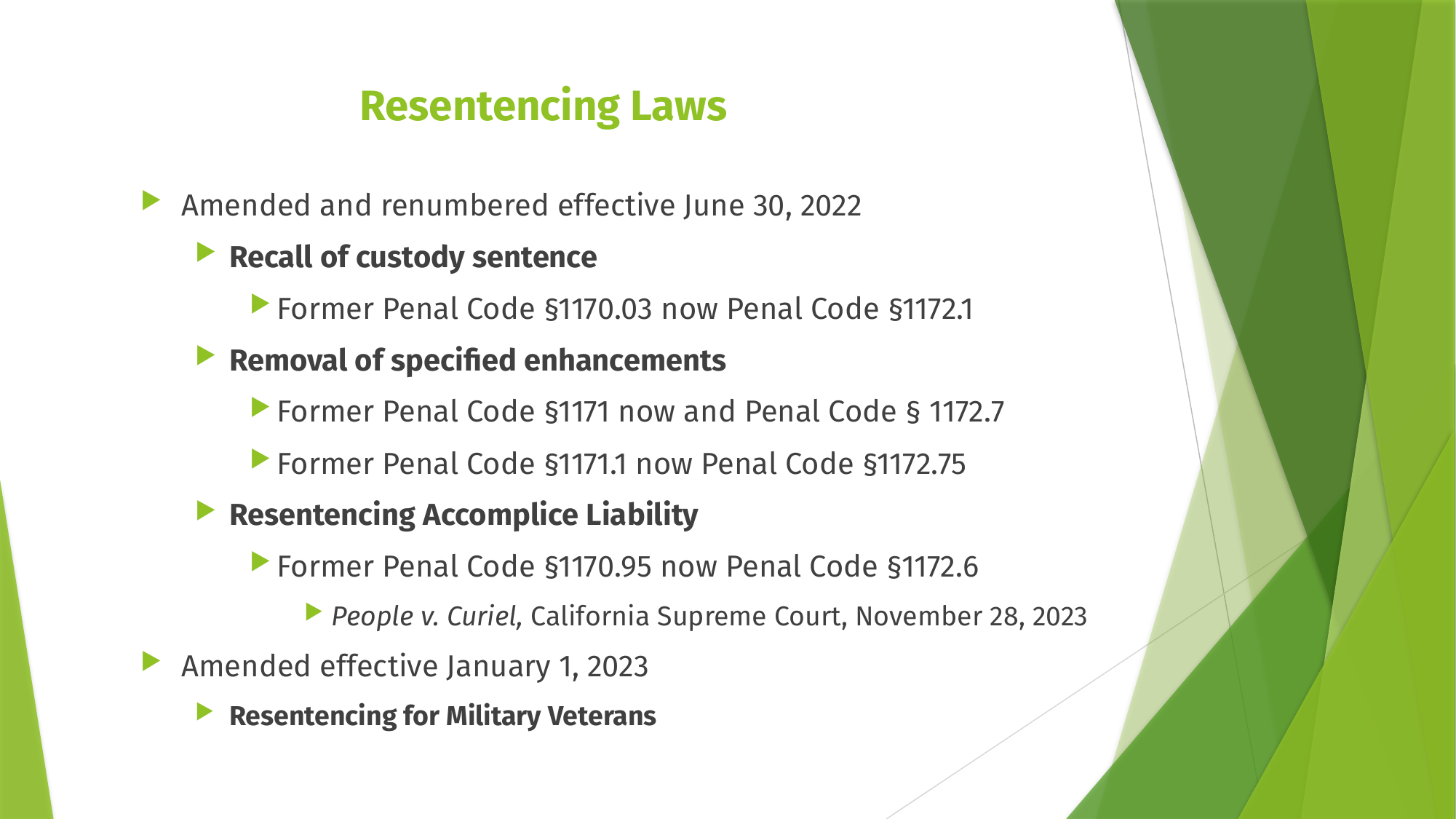

# Resentencing Laws
Amended and renumbered effective June 30, 2022
Recall of custody sentence
Former Penal Code §1170.03 now Penal Code §1172.1
Removal of specified enhancements
Former Penal Code §1171 now and Penal Code § 1172.7
Former Penal Code §1171.1 now Penal Code §1172.75
Resentencing Accomplice Liability
Former Penal Code §1170.95 now Penal Code §1172.6
People v. Curiel, California Supreme Court, November 28, 2023
Amended effective January 1, 2023
Resentencing for Military Veterans